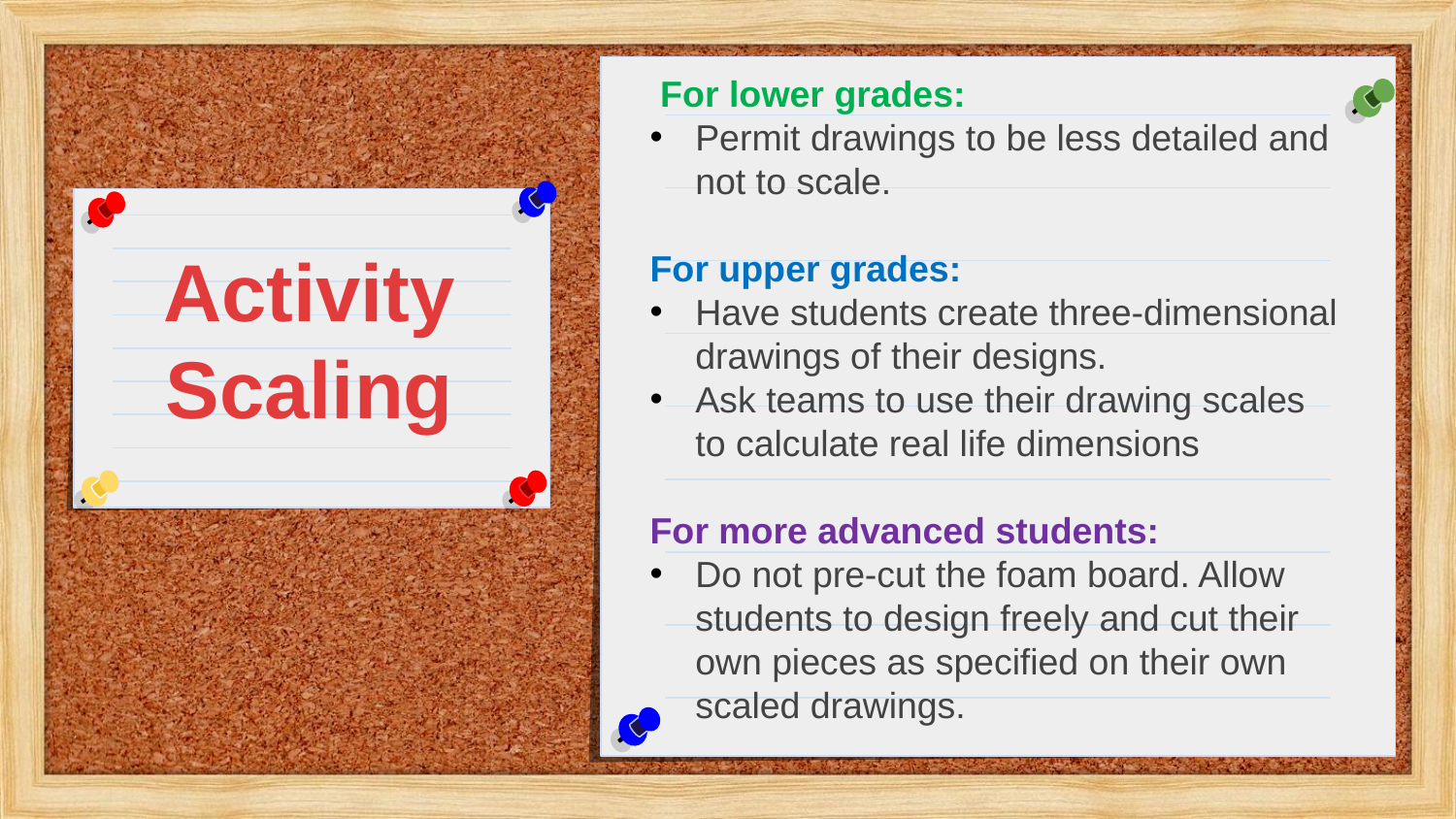

For lower grades:
Permit drawings to be less detailed and not to scale.

For upper grades:
Have students create three-dimensional drawings of their designs.
Ask teams to use their drawing scales to calculate real life dimensions

For more advanced students:
Do not pre-cut the foam board. Allow students to design freely and cut their own pieces as specified on their own scaled drawings.

Activity Scaling